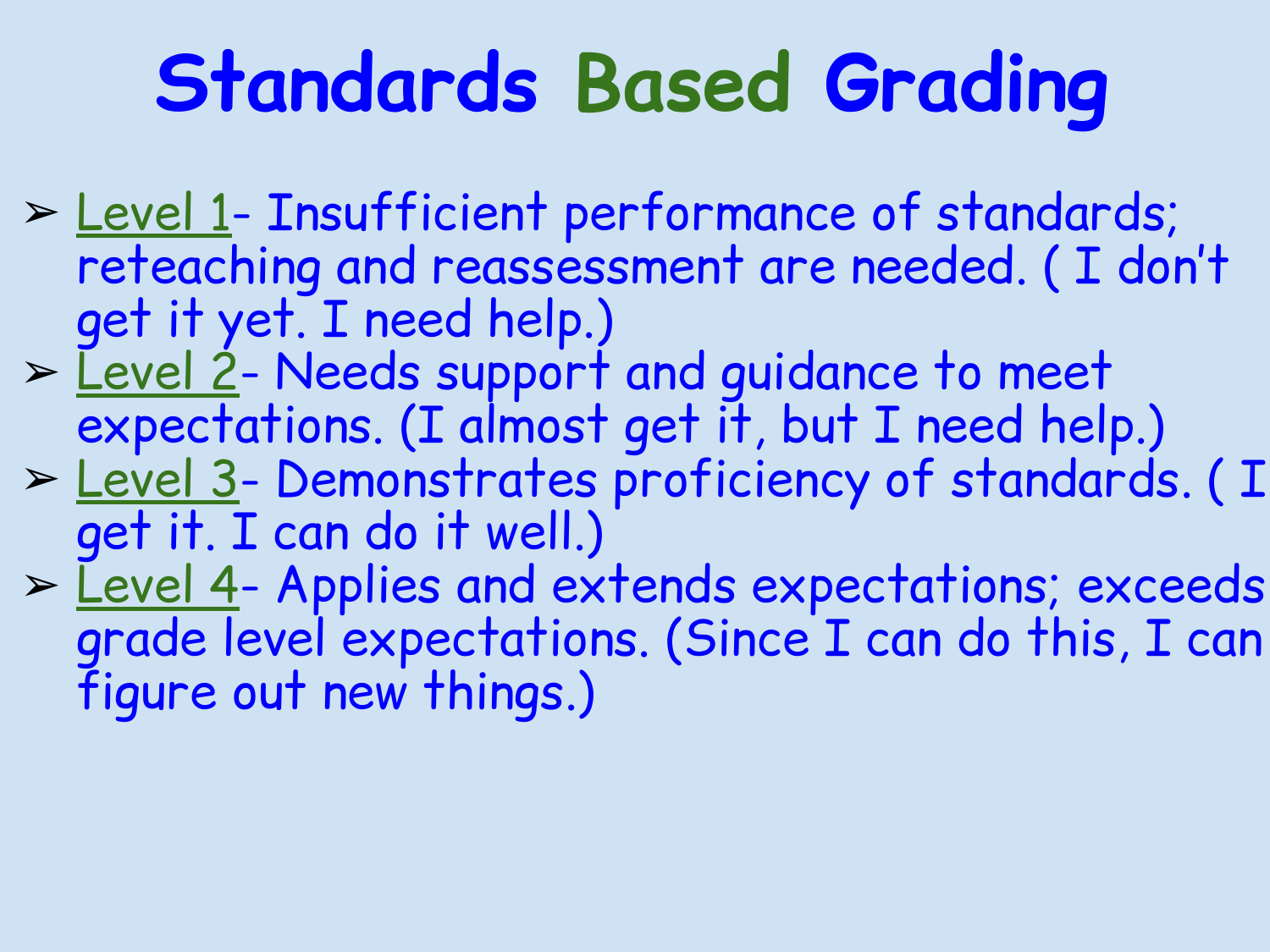

# Standards Based Grading
Level 1- Insufficient performance of standards; reteaching and reassessment are needed. ( I don’t get it yet. I need help.)
Level 2- Needs support and guidance to meet expectations. (I almost get it, but I need help.)
Level 3- Demonstrates proficiency of standards. ( I get it. I can do it well.)
Level 4- Applies and extends expectations; exceeds grade level expectations. (Since I can do this, I can figure out new things.)